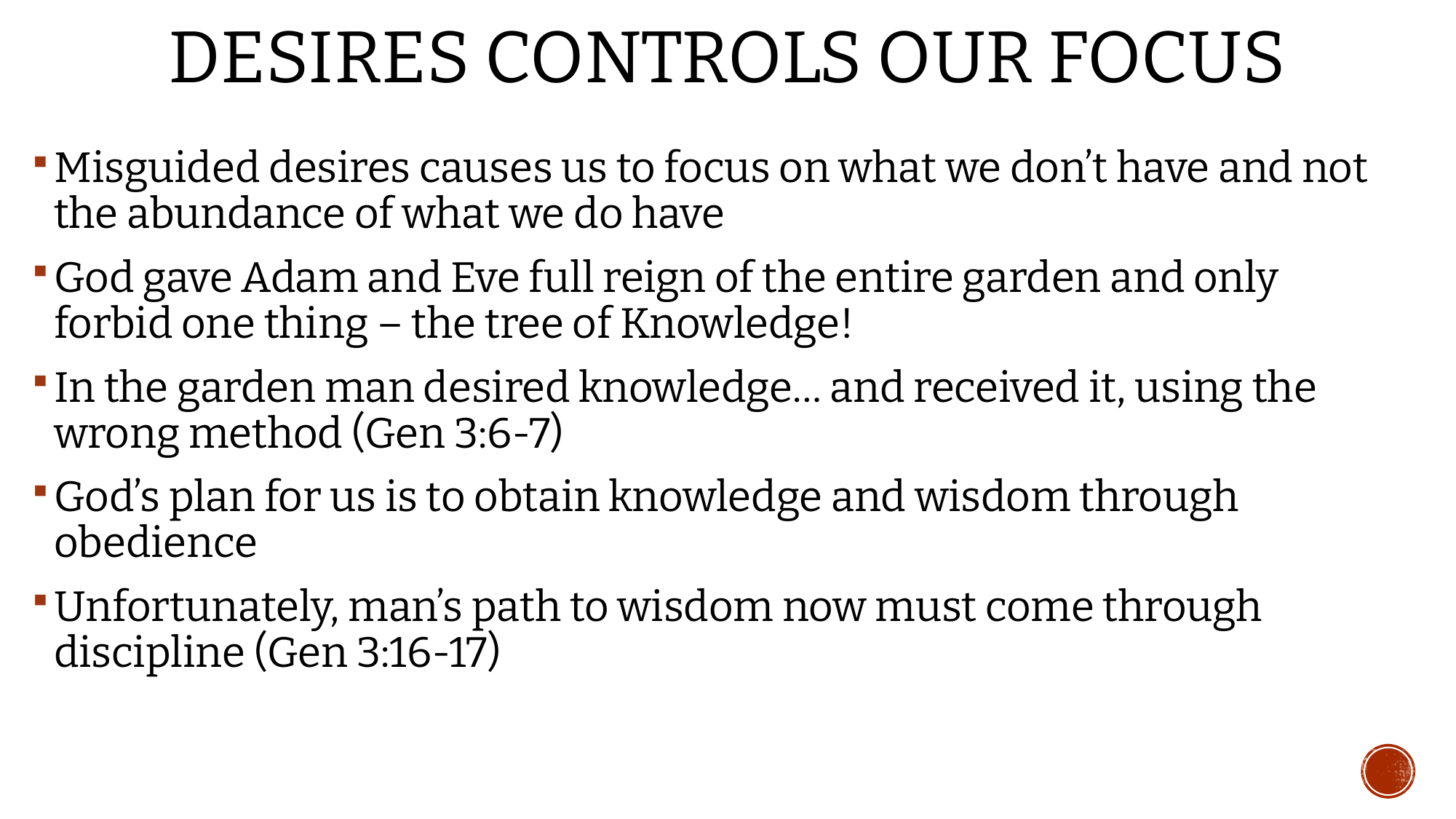

# Desires Controls Our Focus
Misguided desires causes us to focus on what we don’t have and not the abundance of what we do have
God gave Adam and Eve full reign of the entire garden and only forbid one thing – the tree of Knowledge!
In the garden man desired knowledge… and received it, using the wrong method (Gen 3:6-7)
God’s plan for us is to obtain knowledge and wisdom through obedience
Unfortunately, man’s path to wisdom now must come through discipline (Gen 3:16-17)